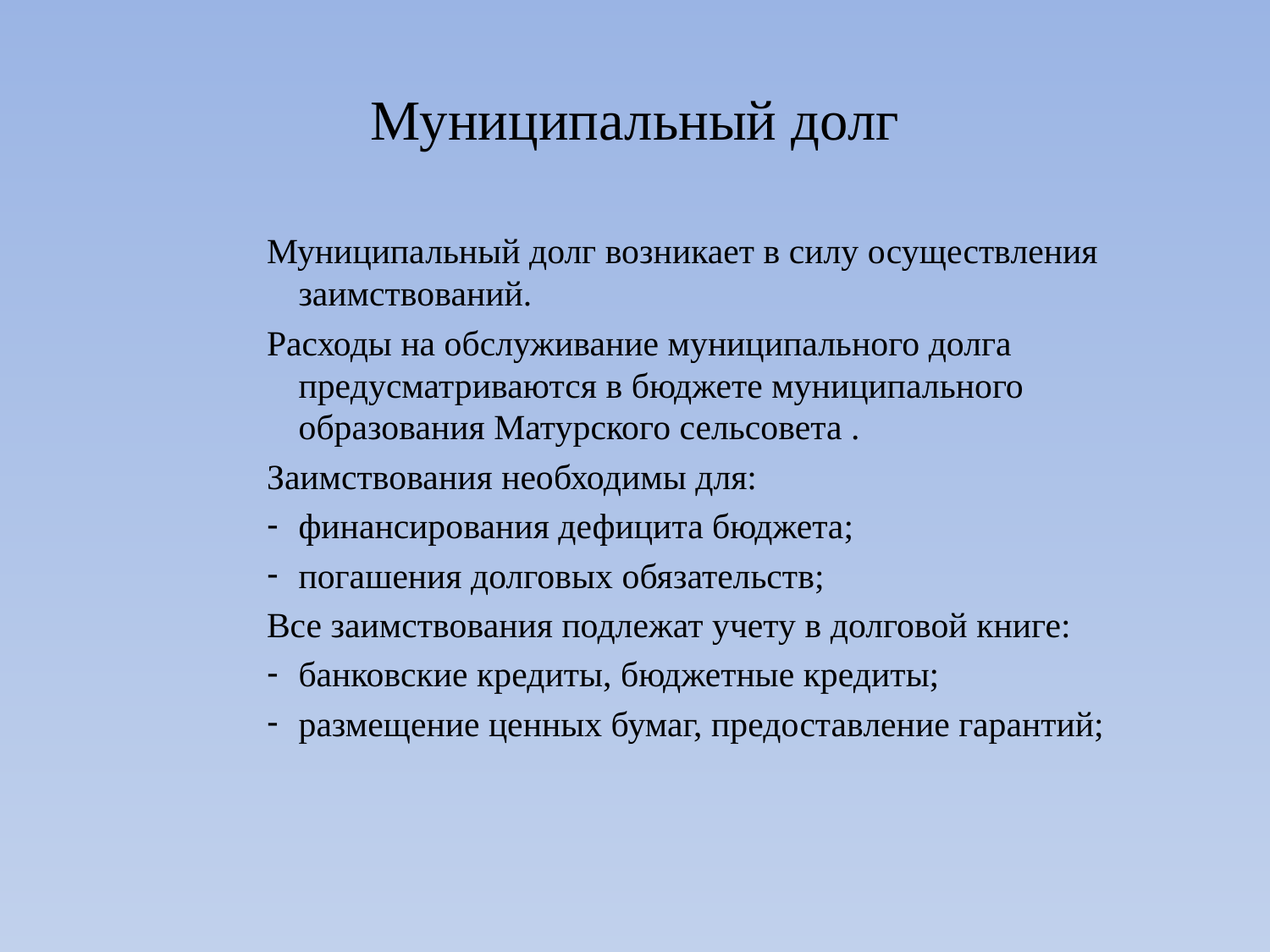

# Муниципальный долг
Муниципальный долг возникает в силу осуществления заимствований.
Расходы на обслуживание муниципального долга предусматриваются в бюджете муниципального образования Матурского сельсовета .
Заимствования необходимы для:
финансирования дефицита бюджета;
погашения долговых обязательств;
Все заимствования подлежат учету в долговой книге:
банковские кредиты, бюджетные кредиты;
размещение ценных бумаг, предоставление гарантий;